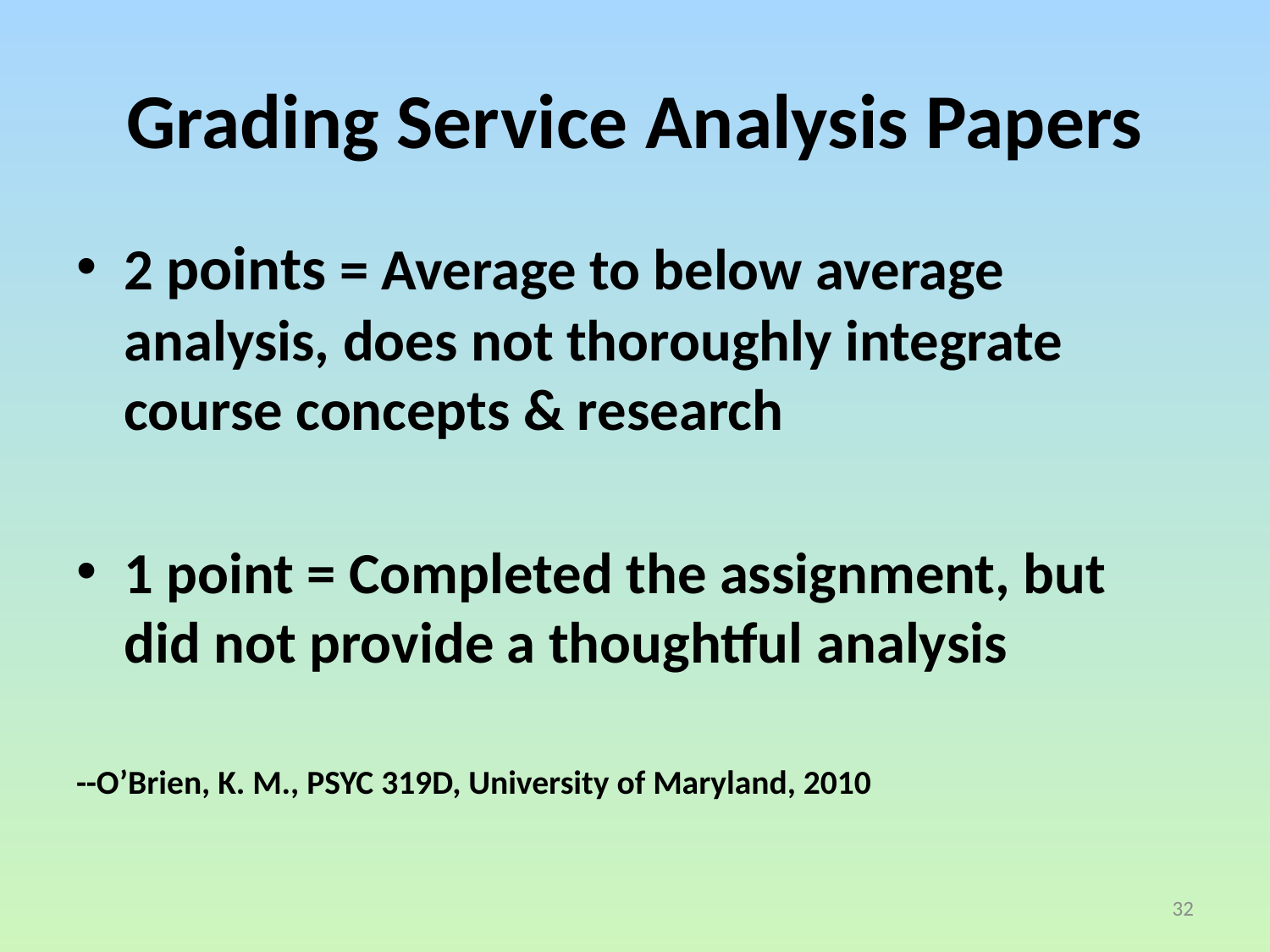

# Grading Service Analysis Papers
2 points = Average to below average analysis, does not thoroughly integrate course concepts & research

1 point = Completed the assignment, but did not provide a thoughtful analysis

--O’Brien, K. M., PSYC 319D, University of Maryland, 2010

32